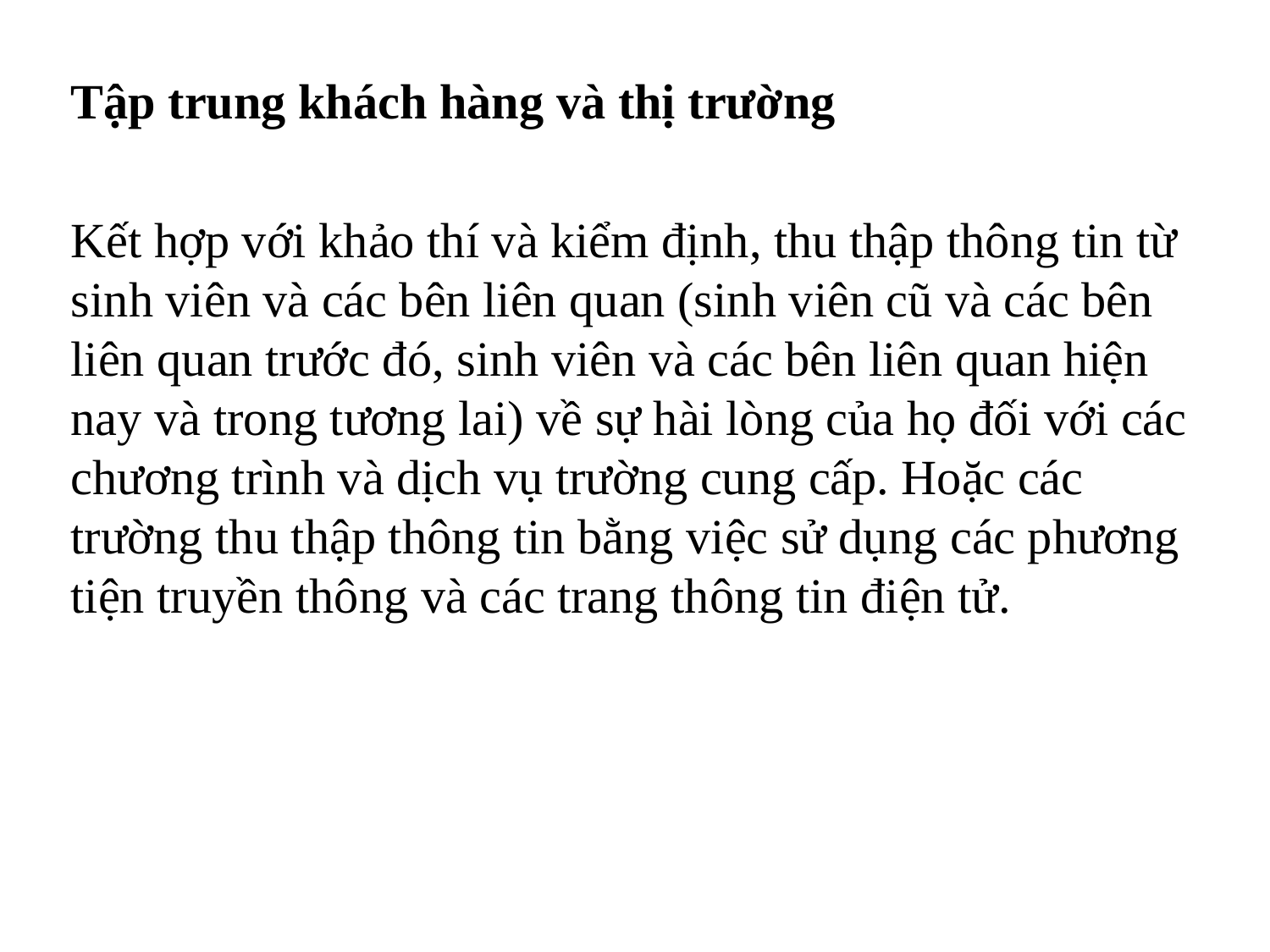

Tập trung khách hàng và thị trường

	Kết hợp với khảo thí và kiểm định, thu thập thông tin từ sinh viên và các bên liên quan (sinh viên cũ và các bên liên quan trước đó, sinh viên và các bên liên quan hiện nay và trong tương lai) về sự hài lòng của họ đối với các chương trình và dịch vụ trường cung cấp. Hoặc các trường thu thập thông tin bằng việc sử dụng các phương tiện truyền thông và các trang thông tin điện tử.